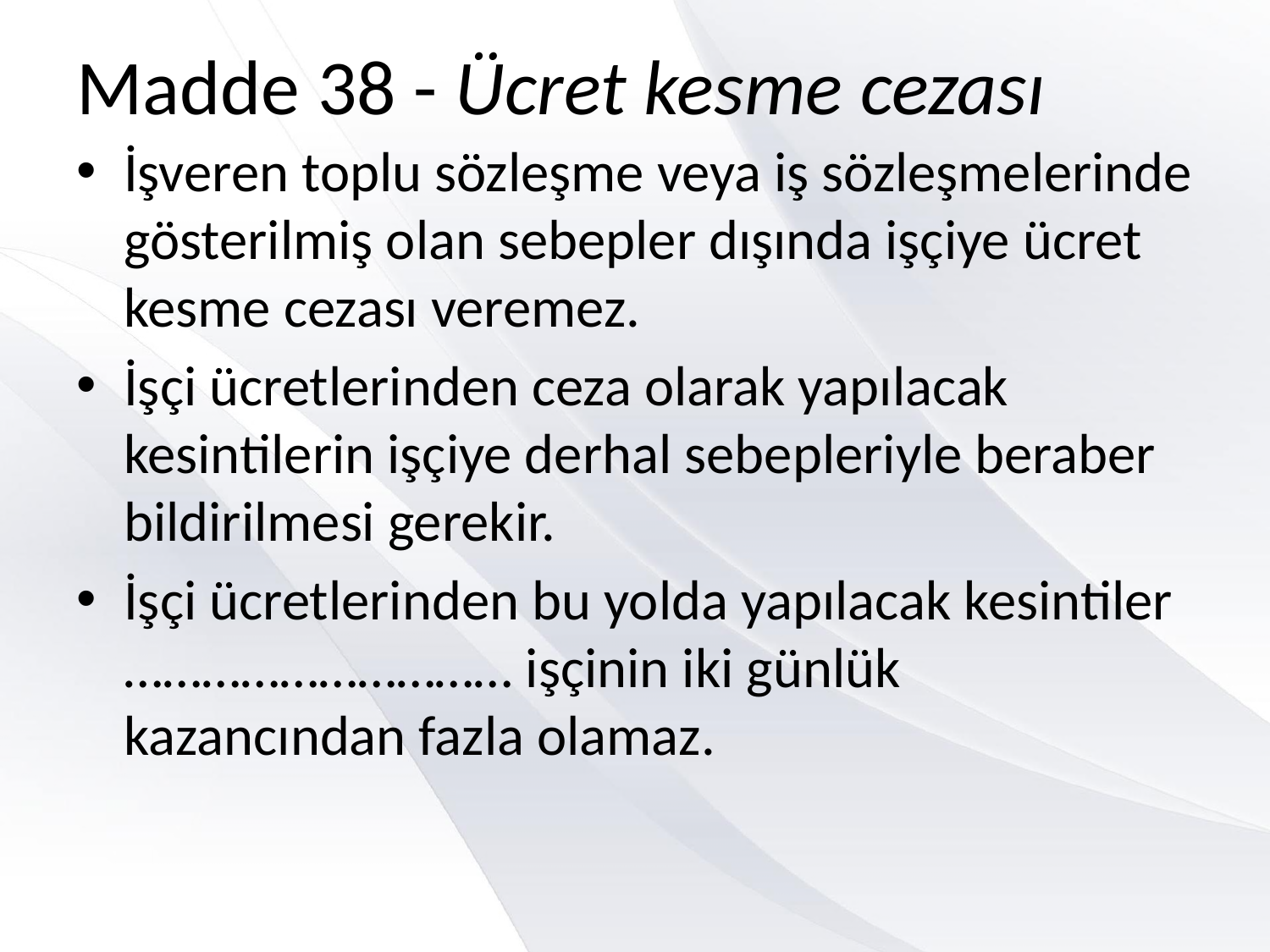

# Madde 38 - Ücret kesme cezası
İşveren toplu sözleşme veya iş sözleşmelerinde gösterilmiş olan sebepler dışında işçiye ücret kesme cezası veremez.
İşçi ücretlerinden ceza olarak yapılacak kesintilerin işçiye derhal sebepleriyle beraber bildirilmesi gerekir.
İşçi ücretlerinden bu yolda yapılacak kesintiler ………………………… işçinin iki günlük kazancından fazla olamaz.